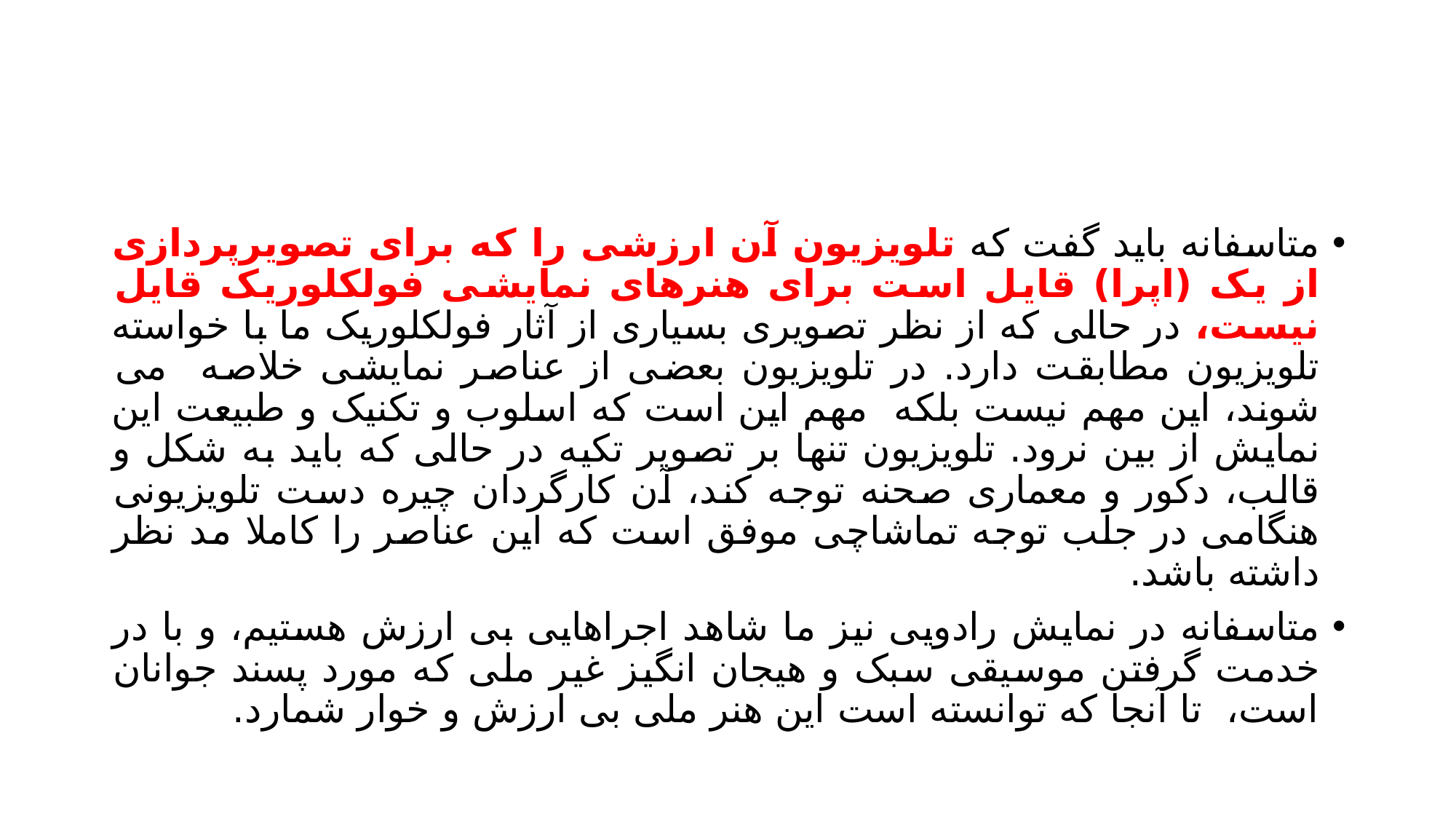

#
متاسفانه باید گفت که تلویزیون آن ارزشی را که برای تصویرپردازی از یک (اپرا) قایل است برای هنرهای نمایشی فولکلوریک قایل نیست، در حالی که از نظر تصویری بسیاری از آثار فولکلوریک ما با خواسته تلویزیون مطابقت دارد. در تلویزیون بعضی از عناصر نمایشی خلاصه  می شوند، این مهم نیست بلکه  مهم این است که اسلوب و تکنیک و طبیعت این نمایش از بین نرود. تلویزیون تنها بر تصویر تکیه در حالی که باید به شکل و قالب، دکور و معماری صحنه توجه کند، آن کارگردان چیره دست تلویزیونی هنگامی در جلب توجه تماشاچی موفق است که این عناصر را کاملا مد نظر داشته باشد.
متاسفانه در نمایش رادویی نیز ما شاهد اجراهایی بی ارزش هستیم، و با در خدمت گرفتن موسیقی سبک و هیجان انگیز غیر ملی که مورد پسند جوانان است،  تا آنجا که توانسته است این هنر ملی بی ارزش و خوار شمارد.